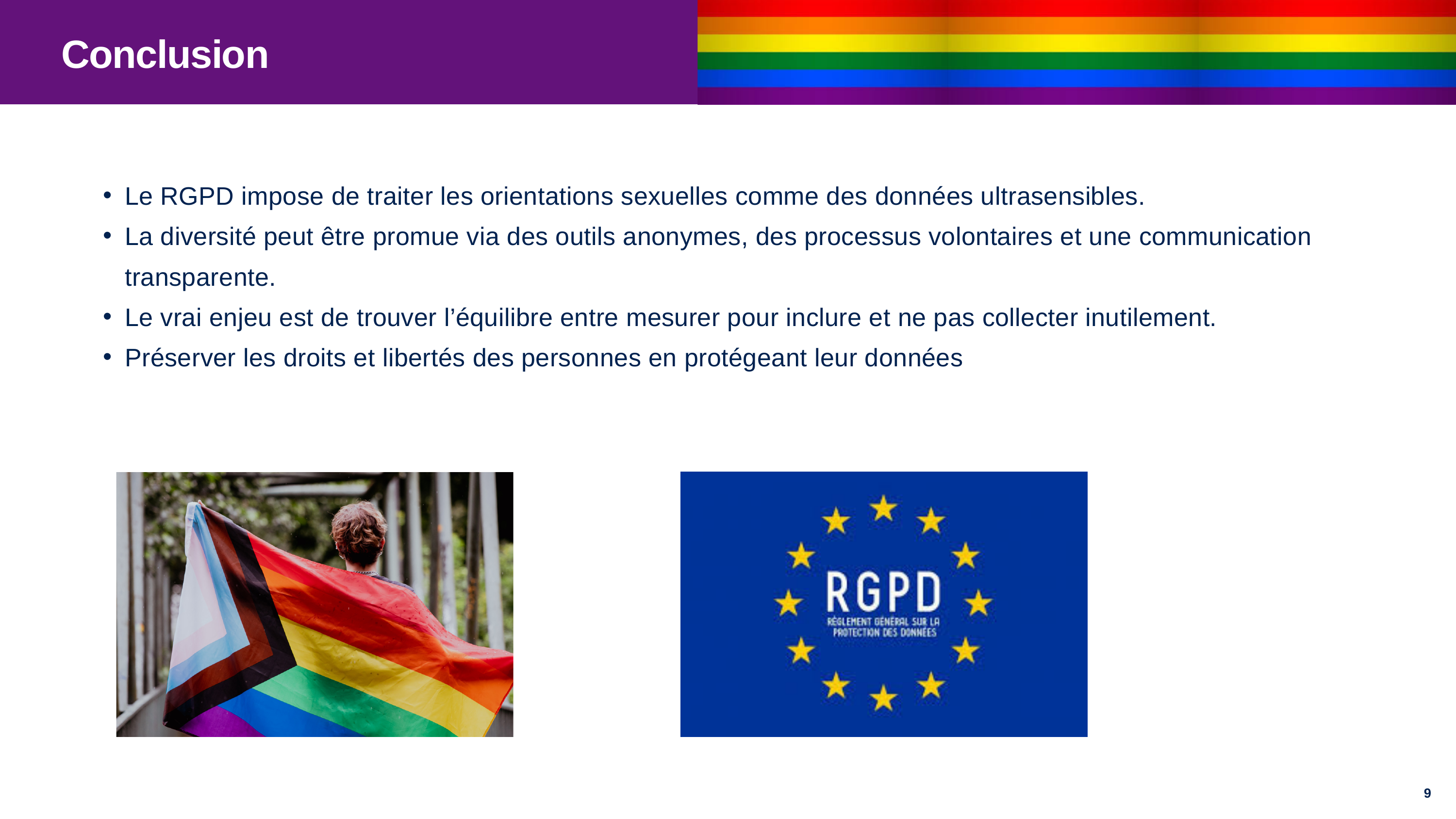

Conclusion
Le RGPD impose de traiter les orientations sexuelles comme des données ultrasensibles.
La diversité peut être promue via des outils anonymes, des processus volontaires et une communication transparente.
Le vrai enjeu est de trouver l’équilibre entre mesurer pour inclure et ne pas collecter inutilement.
Préserver les droits et libertés des personnes en protégeant leur données

9